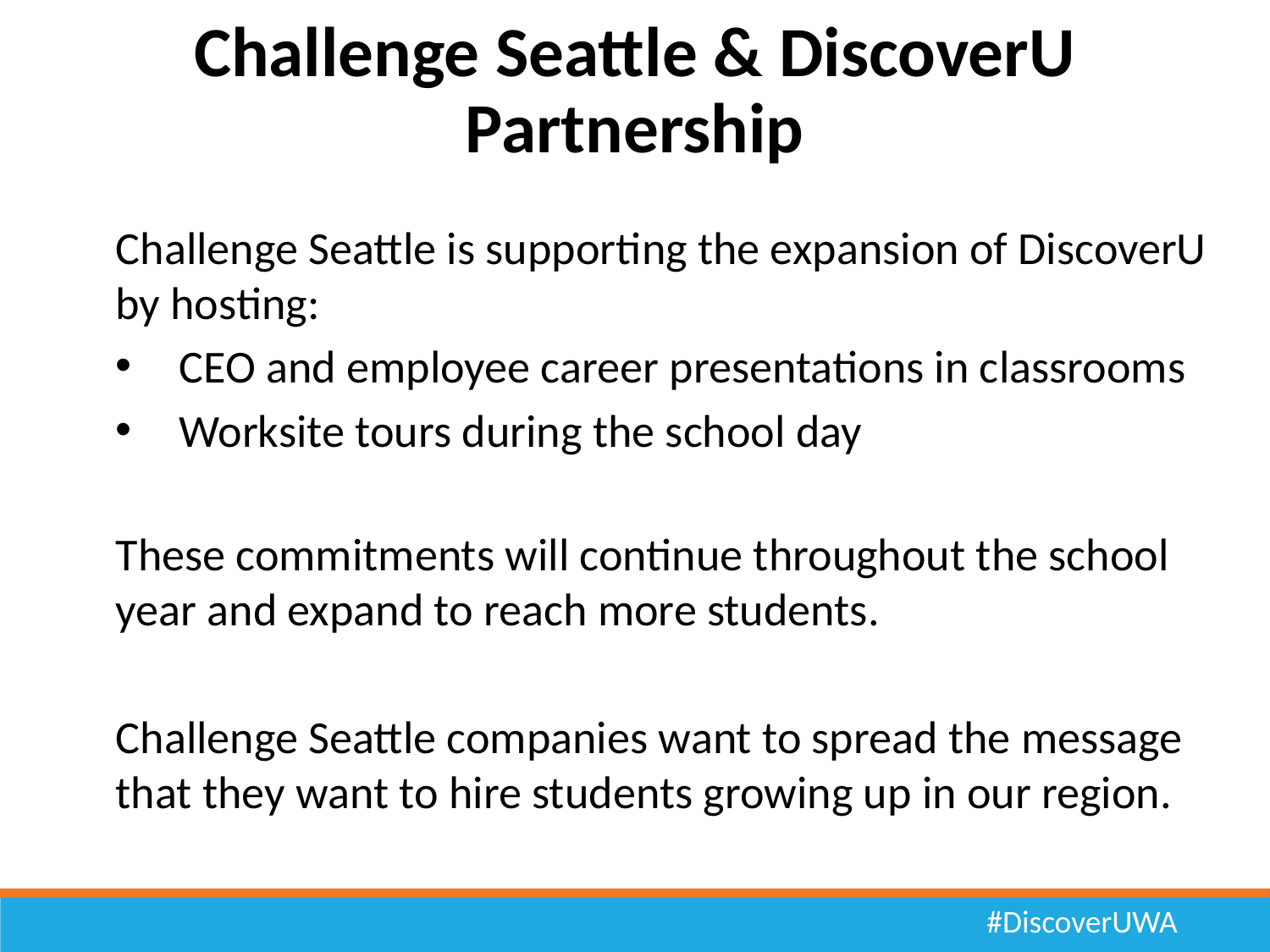

# Challenge Seattle & DiscoverU Partnership
Challenge Seattle is supporting the expansion of DiscoverU by hosting:
CEO and employee career presentations in classrooms
Worksite tours during the school day

These commitments will continue throughout the school year and expand to reach more students.

Challenge Seattle companies want to spread the message that they want to hire students growing up in our region.

#DiscoverUWA